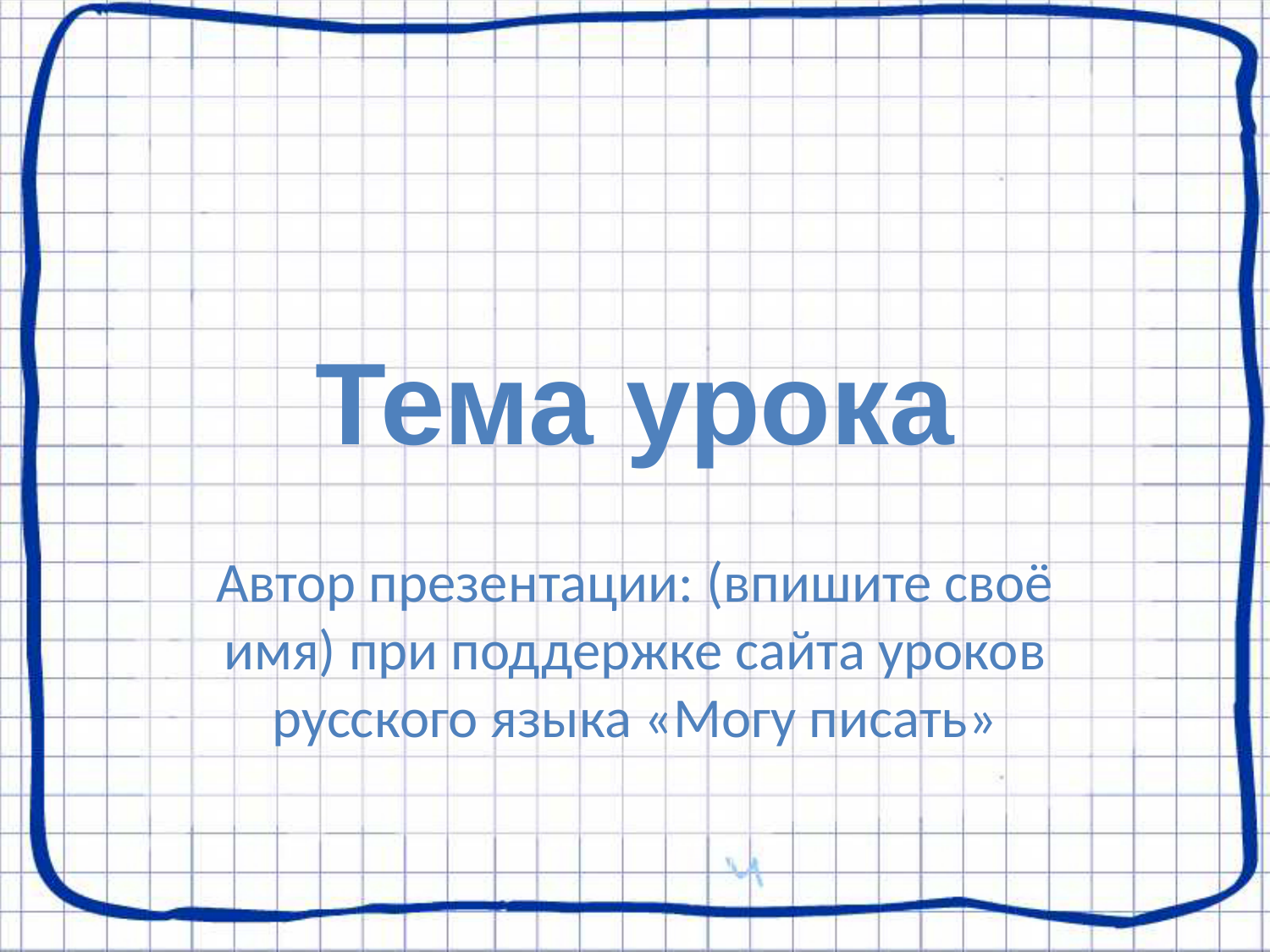

# Тема урока
Автор презентации: (впишите своё имя) при поддержке сайта уроков русского языка «Могу писать»